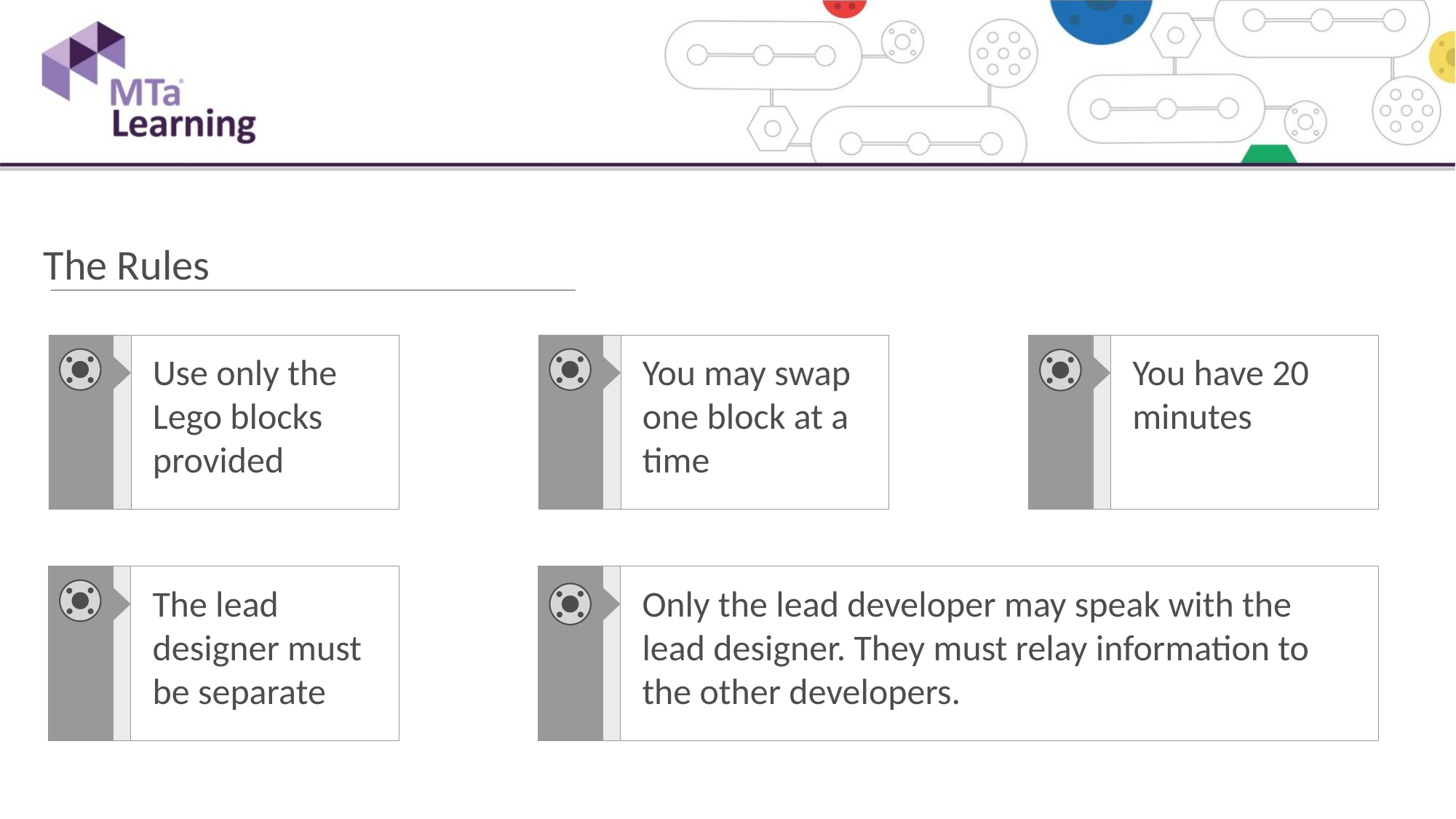

The Rules
Use only the Lego blocks provided
You have 20 minutes
You may swap one block at a time

The lead designer must be separate
Only the lead developer may speak with the lead designer. They must relay information to the other developers.